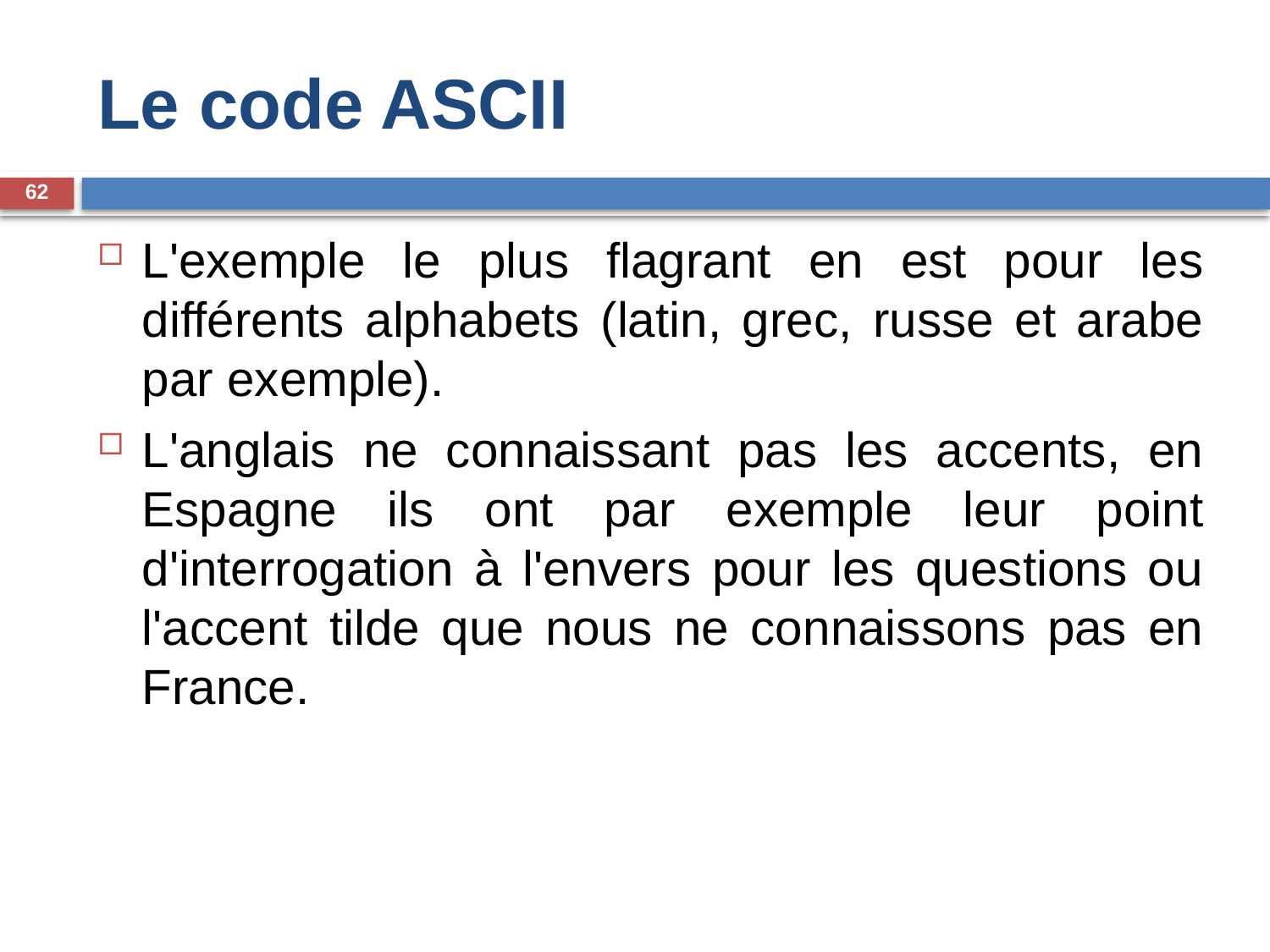

# Le code ASCII
62
L'exemple le plus flagrant en est pour les différents alphabets (latin, grec, russe et arabe par exemple).
L'anglais ne connaissant pas les accents, en Espagne ils ont par exemple leur point d'interrogation à l'envers pour les questions ou l'accent tilde que nous ne connaissons pas en France.